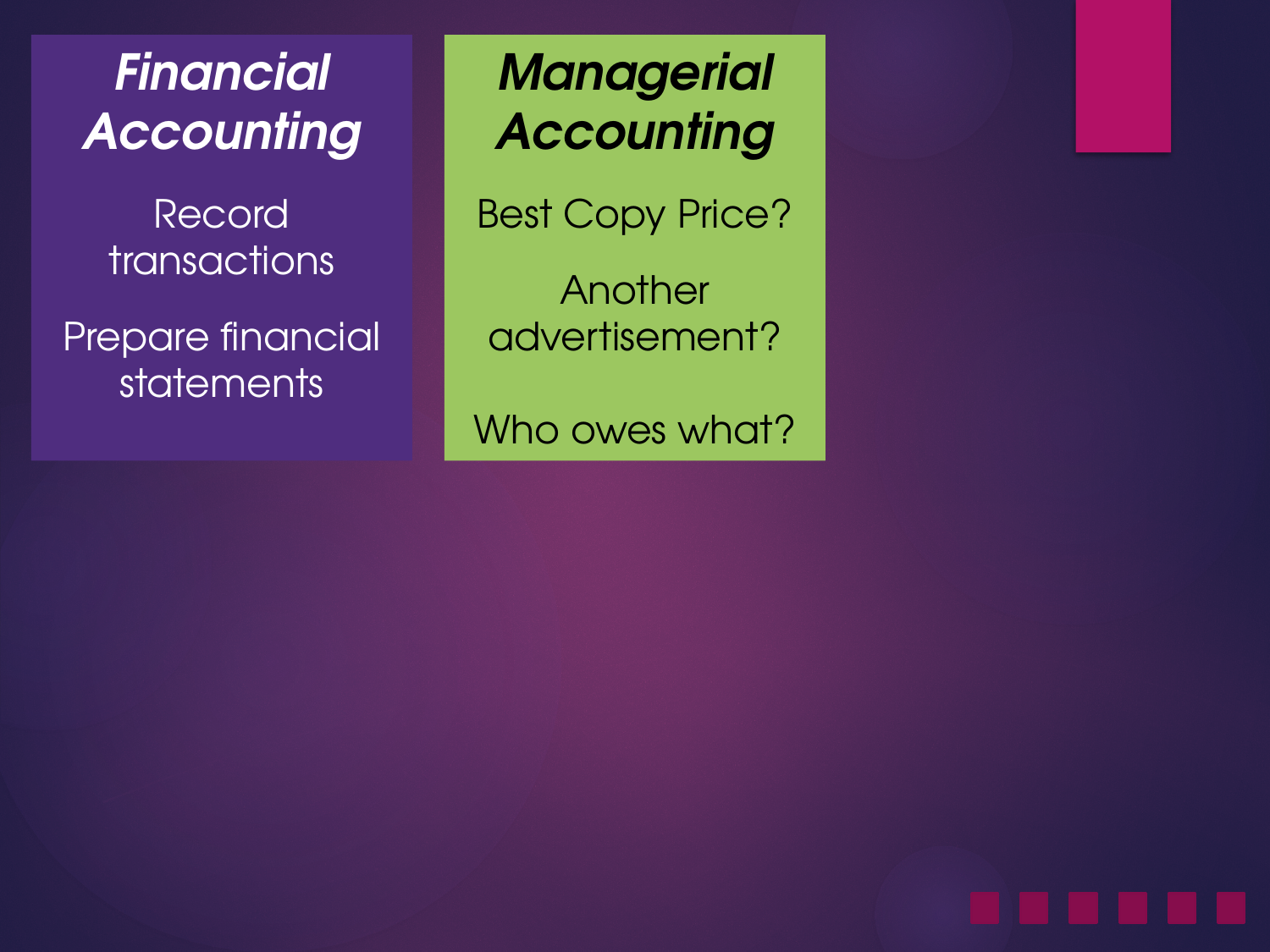

Financial Accounting

Record transactions

Prepare financial statements
Managerial Accounting

Best Copy Price?

Another advertisement?

Who owes what?